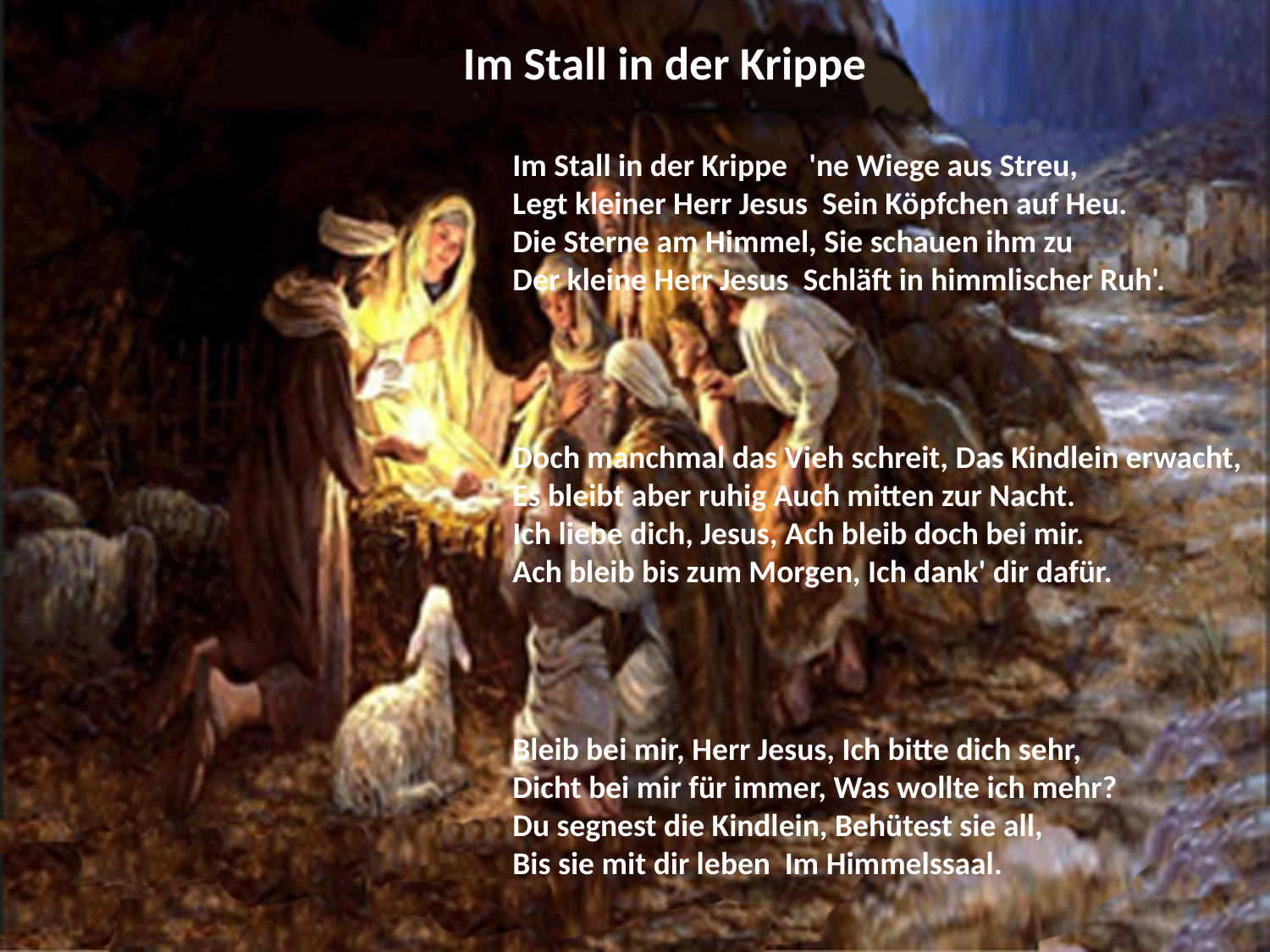

# Im Stall in der Krippe
Im Stall in der Krippe   'ne Wiege aus Streu,                     Legt kleiner Herr Jesus  Sein Köpfchen auf Heu.
Die Sterne am Himmel, Sie schauen ihm zu
Der kleine Herr Jesus  Schläft in himmlischer Ruh'.

Doch manchmal das Vieh schreit, Das Kindlein erwacht,
Es bleibt aber ruhig Auch mitten zur Nacht.
Ich liebe dich, Jesus, Ach bleib doch bei mir.
Ach bleib bis zum Morgen, Ich dank' dir dafür.

Bleib bei mir, Herr Jesus, Ich bitte dich sehr,
Dicht bei mir für immer, Was wollte ich mehr?
Du segnest die Kindlein, Behütest sie all,
Bis sie mit dir leben  Im Himmelssaal.